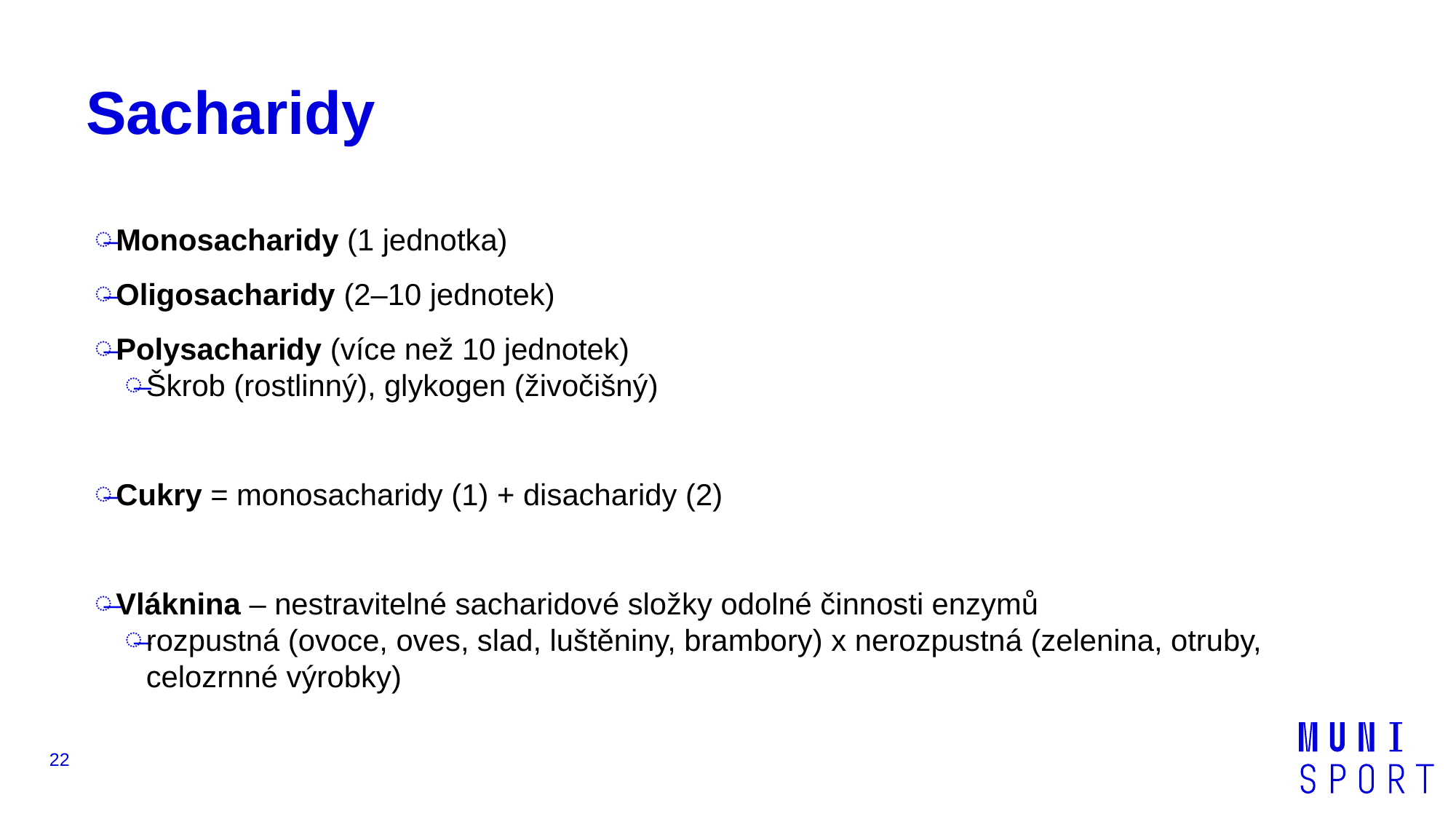

# Sacharidy
Monosacharidy (1 jednotka)
Oligosacharidy (2–10 jednotek)
Polysacharidy (více než 10 jednotek)
Škrob (rostlinný), glykogen (živočišný)

Cukry = monosacharidy (1) + disacharidy (2)

Vláknina – nestravitelné sacharidové složky odolné činnosti enzymů
rozpustná (ovoce, oves, slad, luštěniny, brambory) x nerozpustná (zelenina, otruby, celozrnné výrobky)
22